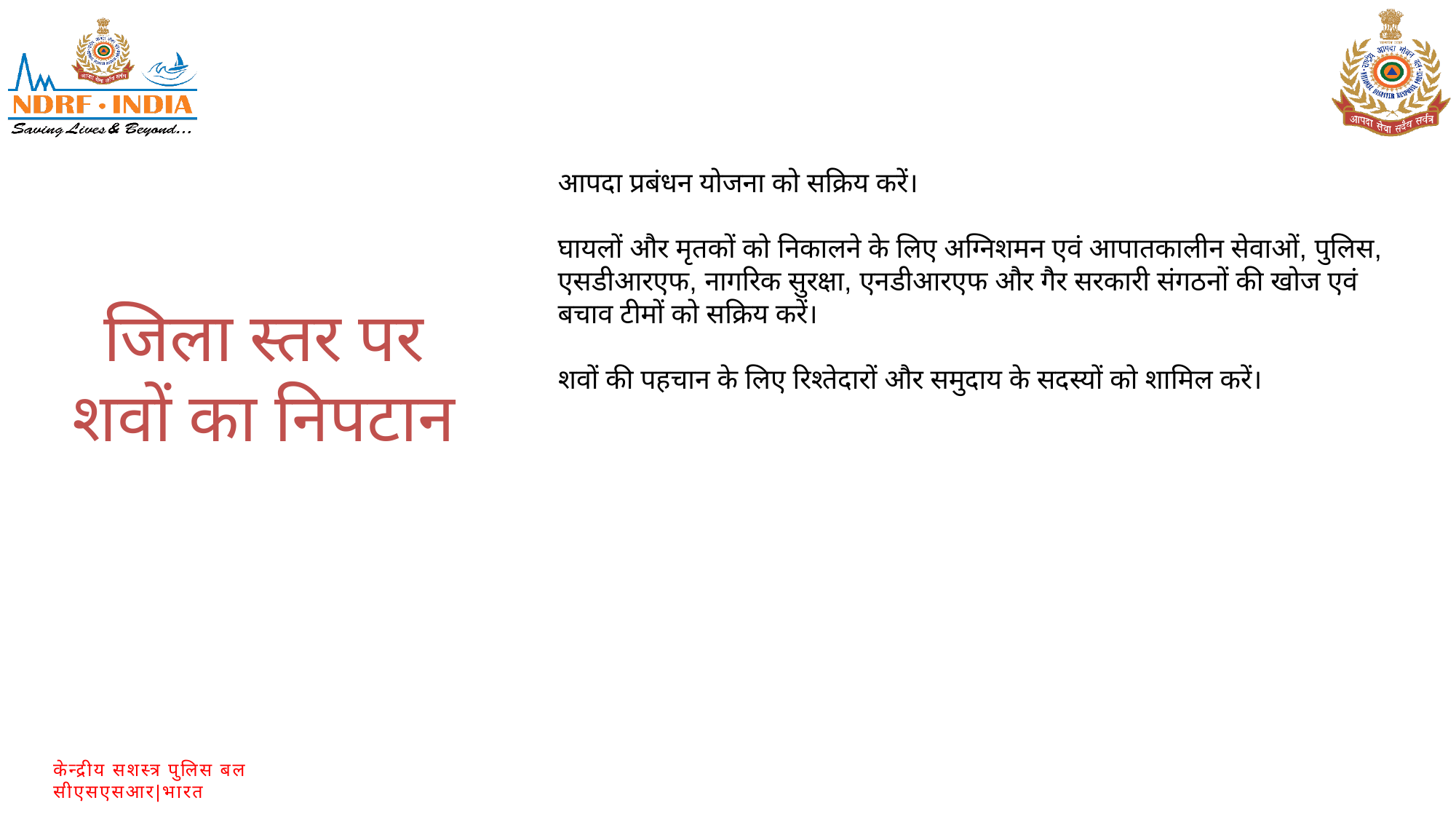

आपदा प्रबंधन योजना को सक्रिय करें।

घायलों और मृतकों को निकालने के लिए अग्निशमन एवं आपातकालीन सेवाओं, पुलिस, एसडीआरएफ, नागरिक सुरक्षा, एनडीआरएफ और गैर सरकारी संगठनों की खोज एवं बचाव टीमों को सक्रिय करें।

शवों की पहचान के लिए रिश्तेदारों और समुदाय के सदस्यों को शामिल करें।
जिला स्तर पर शवों का निपटान